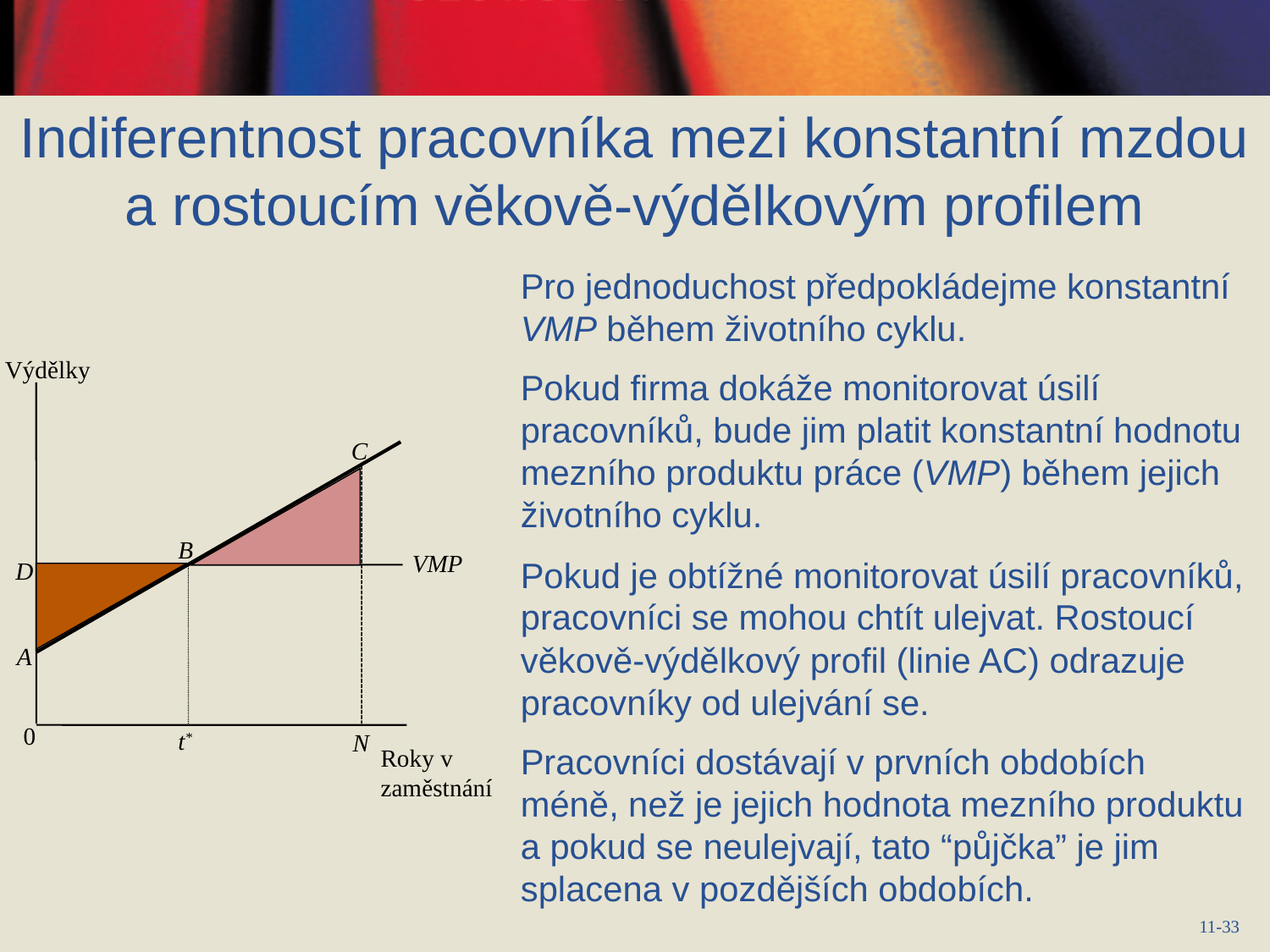

Indiferentnost pracovníka mezi konstantní mzdou a rostoucím věkově-výdělkovým profilem
Pro jednoduchost předpokládejme konstantní VMP během životního cyklu.
Pokud firma dokáže monitorovat úsilí pracovníků, bude jim platit konstantní hodnotu mezního produktu práce (VMP) během jejich životního cyklu.
Pokud je obtížné monitorovat úsilí pracovníků, pracovníci se mohou chtít ulejvat. Rostoucí věkově-výdělkový profil (linie AC) odrazuje pracovníky od ulejvání se.
Pracovníci dostávají v prvních obdobích méně, než je jejich hodnota mezního produktu a pokud se neulejvají, tato “půjčka” je jim splacena v pozdějších obdobích.
Výdělky

C

B
VMP
D

A
0
t*
N
Roky v zaměstnání